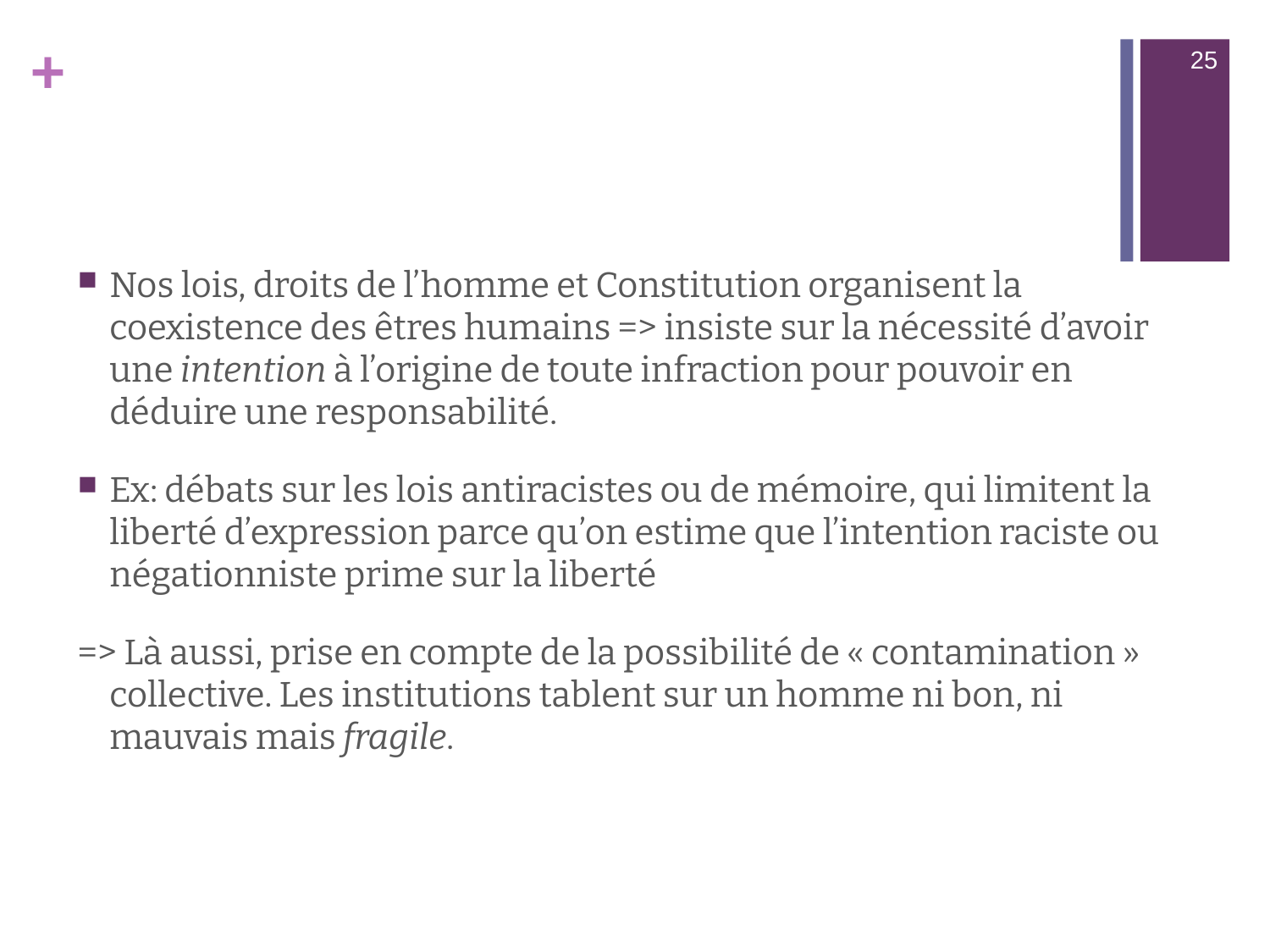

25
#
Nos lois, droits de l’homme et Constitution organisent la coexistence des êtres humains => insiste sur la nécessité d’avoir une intention à l’origine de toute infraction pour pouvoir en déduire une responsabilité.
Ex: débats sur les lois antiracistes ou de mémoire, qui limitent la liberté d’expression parce qu’on estime que l’intention raciste ou négationniste prime sur la liberté
=> Là aussi, prise en compte de la possibilité de « contamination » collective. Les institutions tablent sur un homme ni bon, ni mauvais mais fragile.